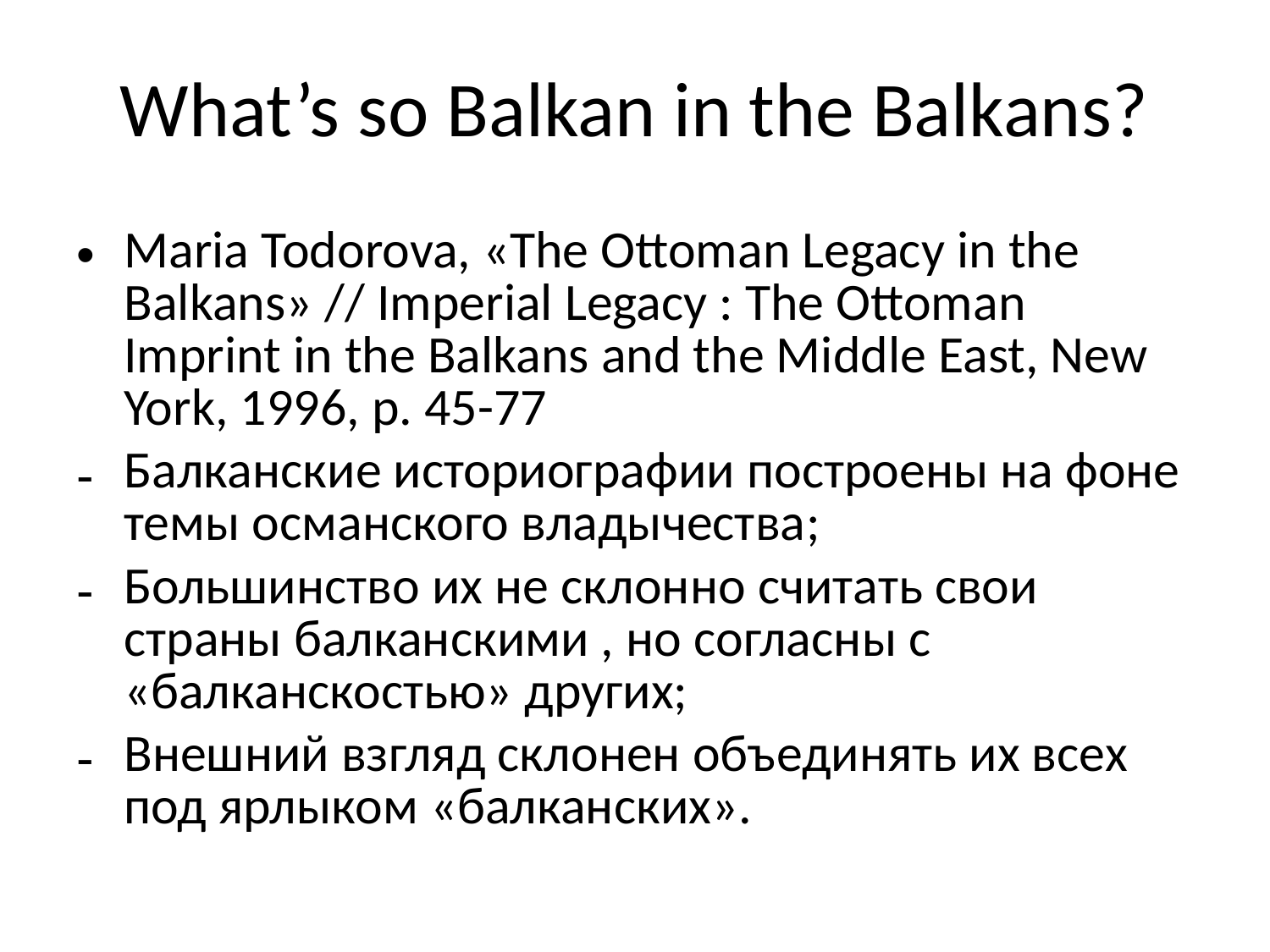

# What’s so Balkan in the Balkans?
Maria Todorova, «The Ottoman Legacy in the Balkans» // Imperial Legacy : The Ottoman Imprint in the Balkans and the Middle East, New York, 1996, p. 45-77
Балканские историографии построены на фоне темы османского владычества;
Большинство их не склонно считать свои страны балканскими , но согласны с «балканскостью» других;
Внешний взгляд склонен объединять их всех под ярлыком «балканских».